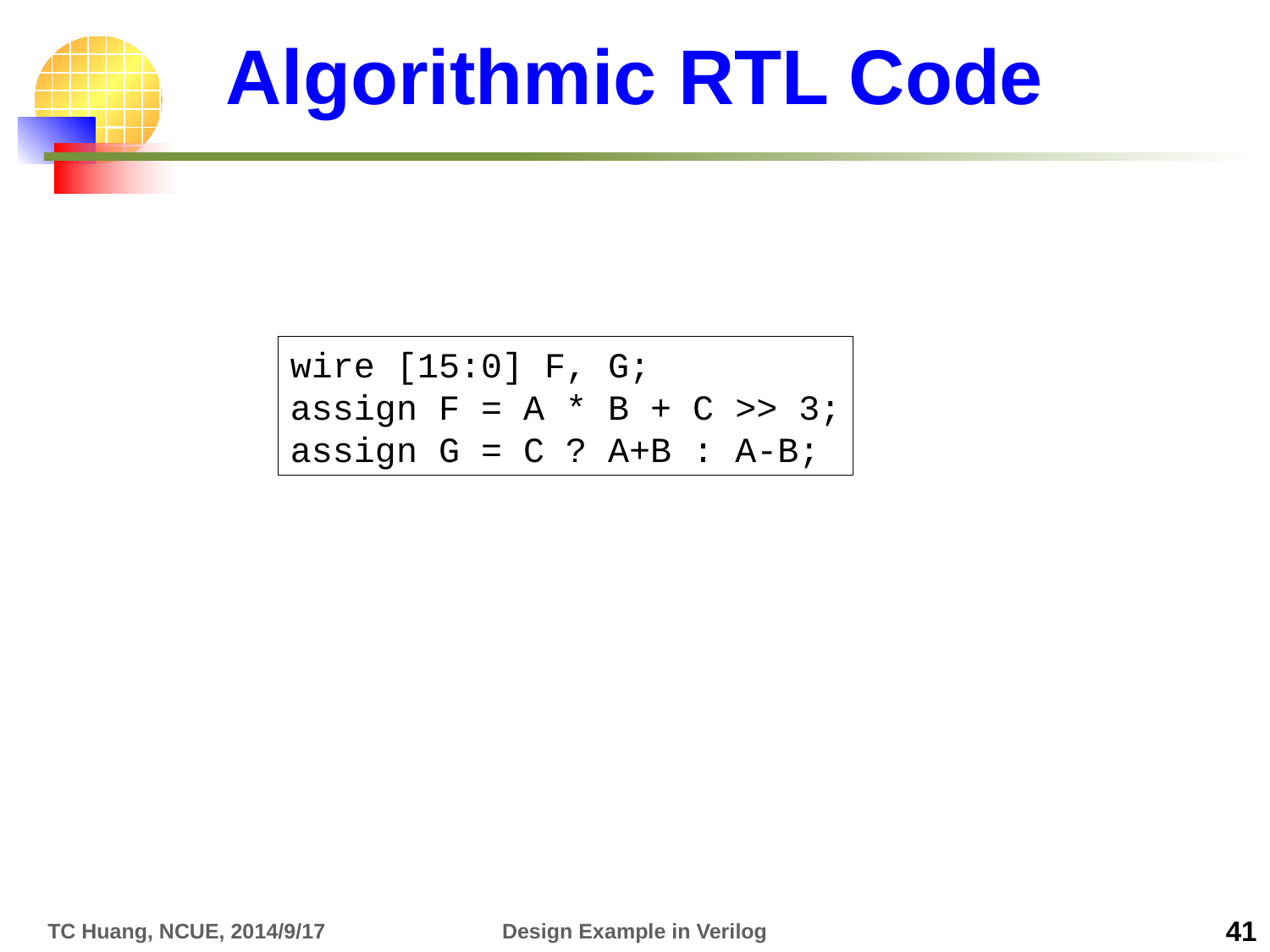

# Algorithmic RTL Code
wire [15:0] F, G;
assign F = A * B + C >> 3;
assign G = C ? A+B : A-B;
TC Huang, NCUE, 2014/9/17
Design Example in Verilog
41